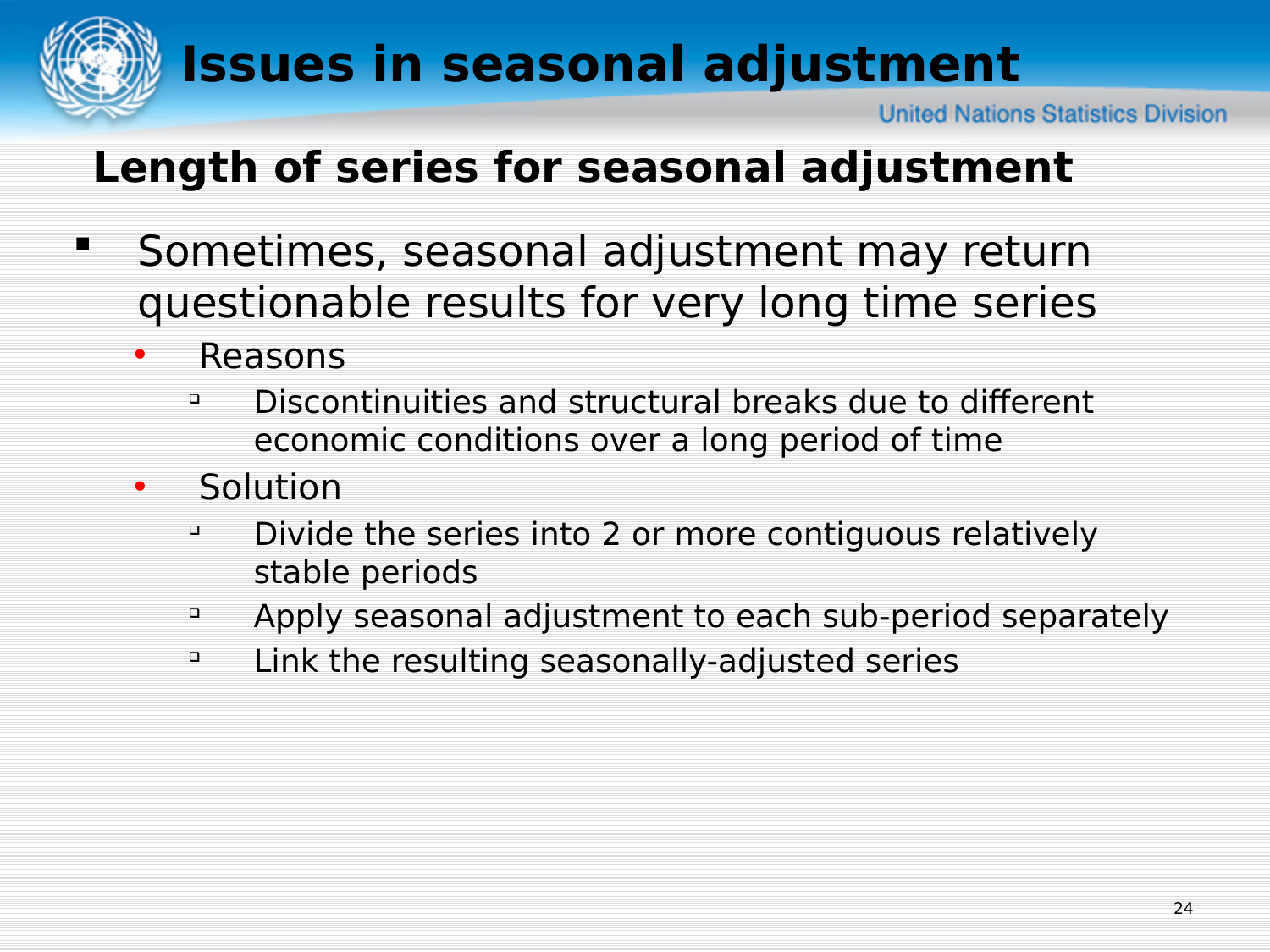

Issues in seasonal adjustment
Length of series for seasonal adjustment
Sometimes, seasonal adjustment may return questionable results for very long time series
Reasons
Discontinuities and structural breaks due to different economic conditions over a long period of time
Solution
Divide the series into 2 or more contiguous relatively stable periods
Apply seasonal adjustment to each sub-period separately
Link the resulting seasonally-adjusted series

24